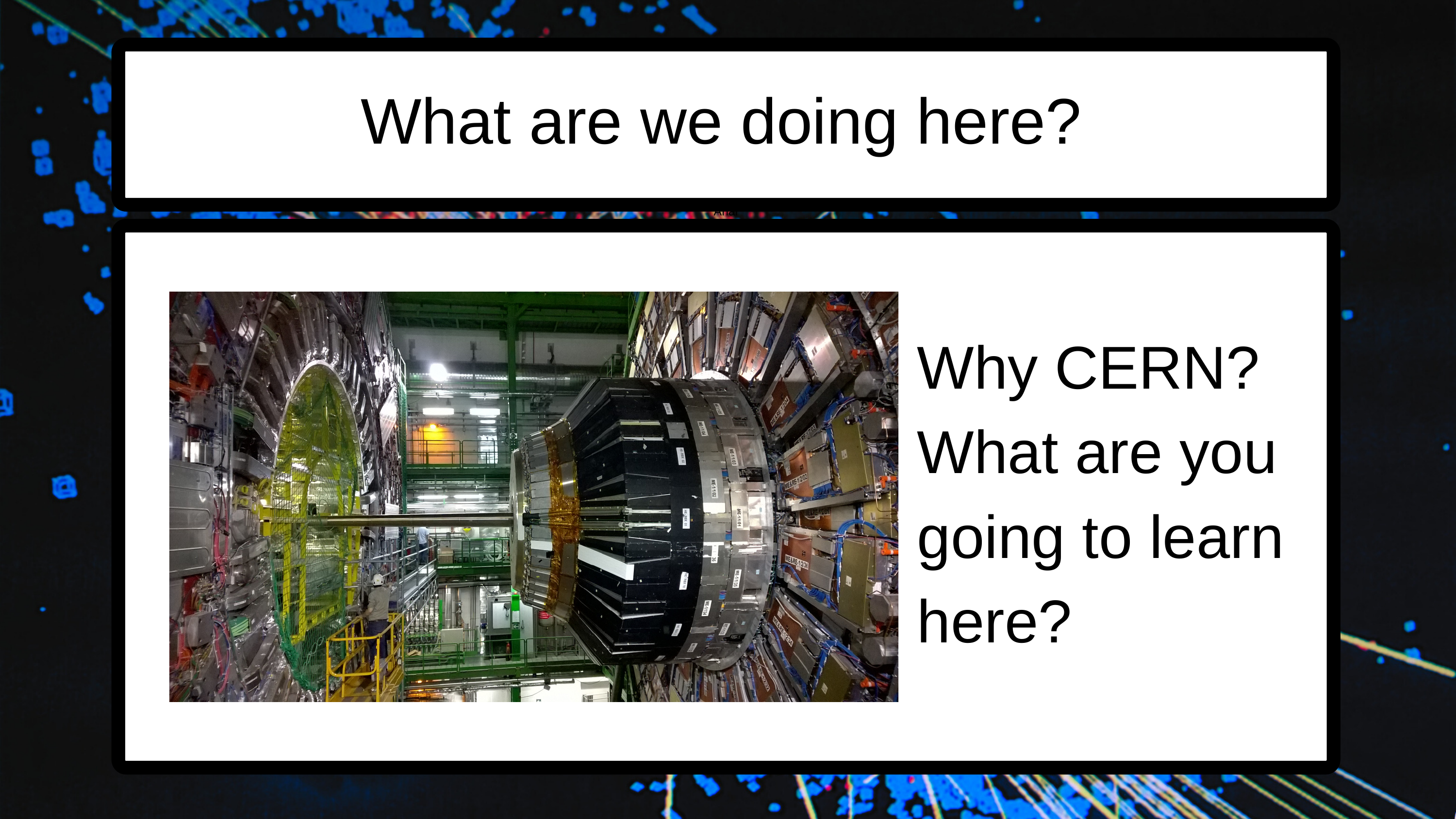

What are we doing here?
Arial

Why CERN? What are you going to learn here?